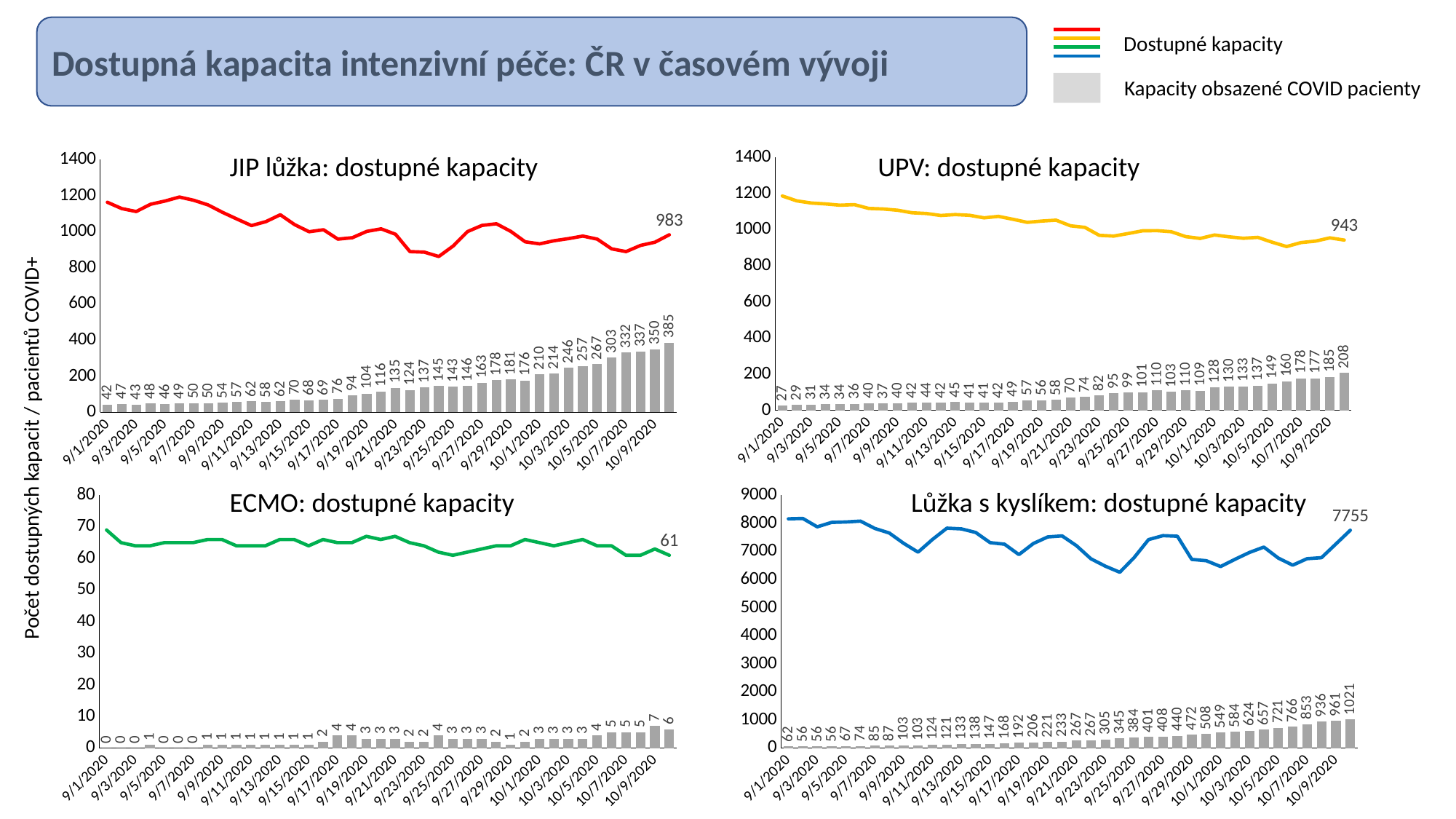

Dostupná kapacita intenzivní péče: ČR v časovém vývoji
Dostupné kapacity
Kapacity obsazené COVID pacienty

### Chart

| Category | upv | UPVVolna | Column1 |
|---|---|---|---|
| 44075 | 27.0 | 1187.0 | 0.0 |
| 44076 | 29.0 | 1160.0 | 0.0 |
| 44077 | 31.0 | 1148.0 | 0.0 |
| 44078 | 34.0 | 1143.0 | 0.0 |
| 44079 | 34.0 | 1136.0 | 0.0 |
| 44080 | 36.0 | 1139.0 | 0.0 |
| 44081 | 40.0 | 1118.0 | 0.0 |
| 44082 | 37.0 | 1115.0 | 0.0 |
| 44083 | 40.0 | 1108.0 | 0.0 |
| 44084 | 42.0 | 1094.0 | 0.0 |
| 44085 | 44.0 | 1090.0 | 0.0 |
| 44086 | 42.0 | 1079.0 | 0.0 |
| 44087 | 45.0 | 1084.0 | 0.0 |
| 44088 | 41.0 | 1080.0 | 0.0 |
| 44089 | 41.0 | 1066.0 | 0.0 |
| 44090 | 42.0 | 1074.0 | 0.0 |
| 44091 | 49.0 | 1058.0 | 0.0 |
| 44092 | 57.0 | 1041.0 | 0.0 |
| 44093 | 56.0 | 1048.0 | 0.0 |
| 44094 | 58.0 | 1053.0 | 0.0 |
| 44095 | 70.0 | 1022.0 | 0.0 |
| 44096 | 74.0 | 1013.0 | 0.0 |
| 44097 | 82.0 | 969.0 | 0.0 |
| 44098 | 95.0 | 965.0 | 0.0 |
| 44099 | 99.0 | 979.0 | 0.0 |
| 44100 | 101.0 | 994.0 | 0.0 |
| 44101 | 110.0 | 995.0 | 0.0 |
| 44102 | 103.0 | 989.0 | 0.0 |
| 44103 | 110.0 | 962.0 | 0.0 |
| 44104 | 109.0 | 952.0 | 0.0 |
| 44105 | 128.0 | 971.0 | 0.0 |
| 44106 | 130.0 | 961.0 | 0.0 |
| 44107 | 133.0 | 953.0 | 0.0 |
| 44108 | 137.0 | 958.0 | 0.0 |
| 44109 | 149.0 | 931.0 | 0.0 |
| 44110 | 160.0 | 907.0 | 0.0 |
| 44111 | 178.0 | 929.0 | 0.0 |
| 44112 | 177.0 | 937.0 | 0.0 |
| 44113 | 185.0 | 955.0 | 0.0 |
| 44114 | 208.0 | 943.0 | 943.0 |

### Chart

| Category | Column2 | AROJIPLuzekDOSTUP | Column1 |
|---|---|---|---|
| 44075 | 42.0 | 1163.0 | 0.0 |
| 44076 | 47.0 | 1128.0 | 0.0 |
| 44077 | 43.0 | 1112.0 | 0.0 |
| 44078 | 48.0 | 1152.0 | 0.0 |
| 44079 | 46.0 | 1170.0 | 0.0 |
| 44080 | 49.0 | 1192.0 | 0.0 |
| 44081 | 50.0 | 1174.0 | 0.0 |
| 44082 | 50.0 | 1148.0 | 0.0 |
| 44083 | 54.0 | 1107.0 | 0.0 |
| 44084 | 57.0 | 1070.0 | 0.0 |
| 44085 | 62.0 | 1034.0 | 0.0 |
| 44086 | 58.0 | 1056.0 | 0.0 |
| 44087 | 62.0 | 1094.0 | 0.0 |
| 44088 | 70.0 | 1039.0 | 0.0 |
| 44089 | 68.0 | 1000.0 | 0.0 |
| 44090 | 69.0 | 1011.0 | 0.0 |
| 44091 | 76.0 | 959.0 | 0.0 |
| 44092 | 94.0 | 967.0 | 0.0 |
| 44093 | 104.0 | 1002.0 | 0.0 |
| 44094 | 116.0 | 1016.0 | 0.0 |
| 44095 | 135.0 | 986.0 | 0.0 |
| 44096 | 124.0 | 890.0 | 0.0 |
| 44097 | 137.0 | 887.0 | 0.0 |
| 44098 | 145.0 | 863.0 | 0.0 |
| 44099 | 143.0 | 921.0 | 0.0 |
| 44100 | 146.0 | 1001.0 | 0.0 |
| 44101 | 163.0 | 1035.0 | 0.0 |
| 44102 | 178.0 | 1044.0 | 0.0 |
| 44103 | 181.0 | 1002.0 | 0.0 |
| 44104 | 176.0 | 944.0 | 0.0 |
| 44105 | 210.0 | 933.0 | 0.0 |
| 44106 | 214.0 | 950.0 | 0.0 |
| 44107 | 246.0 | 962.0 | 0.0 |
| 44108 | 257.0 | 976.0 | 0.0 |
| 44109 | 267.0 | 959.0 | 0.0 |
| 44110 | 303.0 | 905.0 | 0.0 |
| 44111 | 332.0 | 890.0 | 0.0 |
| 44112 | 337.0 | 924.0 | 0.0 |
| 44113 | 350.0 | 942.0 | 0.0 |
| 44114 | 385.0 | 983.0 | 983.0 |
JIP lůžka: dostupné kapacity
UPV: dostupné kapacity
Počet dostupných kapacit / pacientů COVID+

### Chart

| Category | ECMO | ECMOVolna | Column1 |
|---|---|---|---|
| 44075 | 0.0 | 69.0 | 0.0 |
| 44076 | 0.0 | 65.0 | 0.0 |
| 44077 | 0.0 | 64.0 | 0.0 |
| 44078 | 1.0 | 64.0 | 0.0 |
| 44079 | 0.0 | 65.0 | 0.0 |
| 44080 | 0.0 | 65.0 | 0.0 |
| 44081 | 0.0 | 65.0 | 0.0 |
| 44082 | 1.0 | 66.0 | 0.0 |
| 44083 | 1.0 | 66.0 | 0.0 |
| 44084 | 1.0 | 64.0 | 0.0 |
| 44085 | 1.0 | 64.0 | 0.0 |
| 44086 | 1.0 | 64.0 | 0.0 |
| 44087 | 1.0 | 66.0 | 0.0 |
| 44088 | 1.0 | 66.0 | 0.0 |
| 44089 | 1.0 | 64.0 | 0.0 |
| 44090 | 2.0 | 66.0 | 0.0 |
| 44091 | 4.0 | 65.0 | 0.0 |
| 44092 | 4.0 | 65.0 | 0.0 |
| 44093 | 3.0 | 67.0 | 0.0 |
| 44094 | 3.0 | 66.0 | 0.0 |
| 44095 | 3.0 | 67.0 | 0.0 |
| 44096 | 2.0 | 65.0 | 0.0 |
| 44097 | 2.0 | 64.0 | 0.0 |
| 44098 | 4.0 | 62.0 | 0.0 |
| 44099 | 3.0 | 61.0 | 0.0 |
| 44100 | 3.0 | 62.0 | 0.0 |
| 44101 | 3.0 | 63.0 | 0.0 |
| 44102 | 2.0 | 64.0 | 0.0 |
| 44103 | 1.0 | 64.0 | 0.0 |
| 44104 | 2.0 | 66.0 | 0.0 |
| 44105 | 3.0 | 65.0 | 0.0 |
| 44106 | 3.0 | 64.0 | 0.0 |
| 44107 | 3.0 | 65.0 | 0.0 |
| 44108 | 3.0 | 66.0 | 0.0 |
| 44109 | 4.0 | 64.0 | 0.0 |
| 44110 | 5.0 | 64.0 | 0.0 |
| 44111 | 5.0 | 61.0 | 0.0 |
| 44112 | 5.0 | 61.0 | 0.0 |
| 44113 | 7.0 | 63.0 | 0.0 |
| 44114 | 6.0 | 61.0 | 61.0 |
ECMO: dostupné kapacity

### Chart

| Category | luzkaKyslik | StdLuzekKyslikDOSTUP | Column1 |
|---|---|---|---|
| 44075 | 62.0 | 8160.0 | 0.0 |
| 44076 | 56.0 | 8175.0 | 0.0 |
| 44077 | 56.0 | 7876.0 | 0.0 |
| 44078 | 56.0 | 8034.0 | 0.0 |
| 44079 | 67.0 | 8049.0 | 0.0 |
| 44080 | 74.0 | 8080.0 | 0.0 |
| 44081 | 85.0 | 7818.0 | 0.0 |
| 44082 | 87.0 | 7658.0 | 0.0 |
| 44083 | 103.0 | 7288.0 | 0.0 |
| 44084 | 103.0 | 6975.0 | 0.0 |
| 44085 | 124.0 | 7427.0 | 0.0 |
| 44086 | 121.0 | 7828.0 | 0.0 |
| 44087 | 133.0 | 7802.0 | 0.0 |
| 44088 | 138.0 | 7675.0 | 0.0 |
| 44089 | 147.0 | 7313.0 | 0.0 |
| 44090 | 168.0 | 7258.0 | 0.0 |
| 44091 | 192.0 | 6887.0 | 0.0 |
| 44092 | 206.0 | 7283.0 | 0.0 |
| 44093 | 221.0 | 7517.0 | 0.0 |
| 44094 | 233.0 | 7553.0 | 0.0 |
| 44095 | 267.0 | 7203.0 | 0.0 |
| 44096 | 267.0 | 6738.0 | 0.0 |
| 44097 | 305.0 | 6476.0 | 0.0 |
| 44098 | 345.0 | 6259.0 | 0.0 |
| 44099 | 384.0 | 6782.0 | 0.0 |
| 44100 | 401.0 | 7421.0 | 0.0 |
| 44101 | 408.0 | 7562.0 | 0.0 |
| 44102 | 440.0 | 7541.0 | 0.0 |
| 44103 | 472.0 | 6717.0 | 0.0 |
| 44104 | 508.0 | 6671.0 | 0.0 |
| 44105 | 549.0 | 6463.0 | 0.0 |
| 44106 | 584.0 | 6721.0 | 0.0 |
| 44107 | 624.0 | 6964.0 | 0.0 |
| 44108 | 657.0 | 7156.0 | 0.0 |
| 44109 | 721.0 | 6765.0 | 0.0 |
| 44110 | 766.0 | 6512.0 | 0.0 |
| 44111 | 853.0 | 6743.0 | 0.0 |
| 44112 | 936.0 | 6777.0 | 0.0 |
| 44113 | 961.0 | 7265.0 | 0.0 |
| 44114 | 1021.0 | 7755.0 | 7755.0 |
Lůžka s kyslíkem: dostupné kapacity